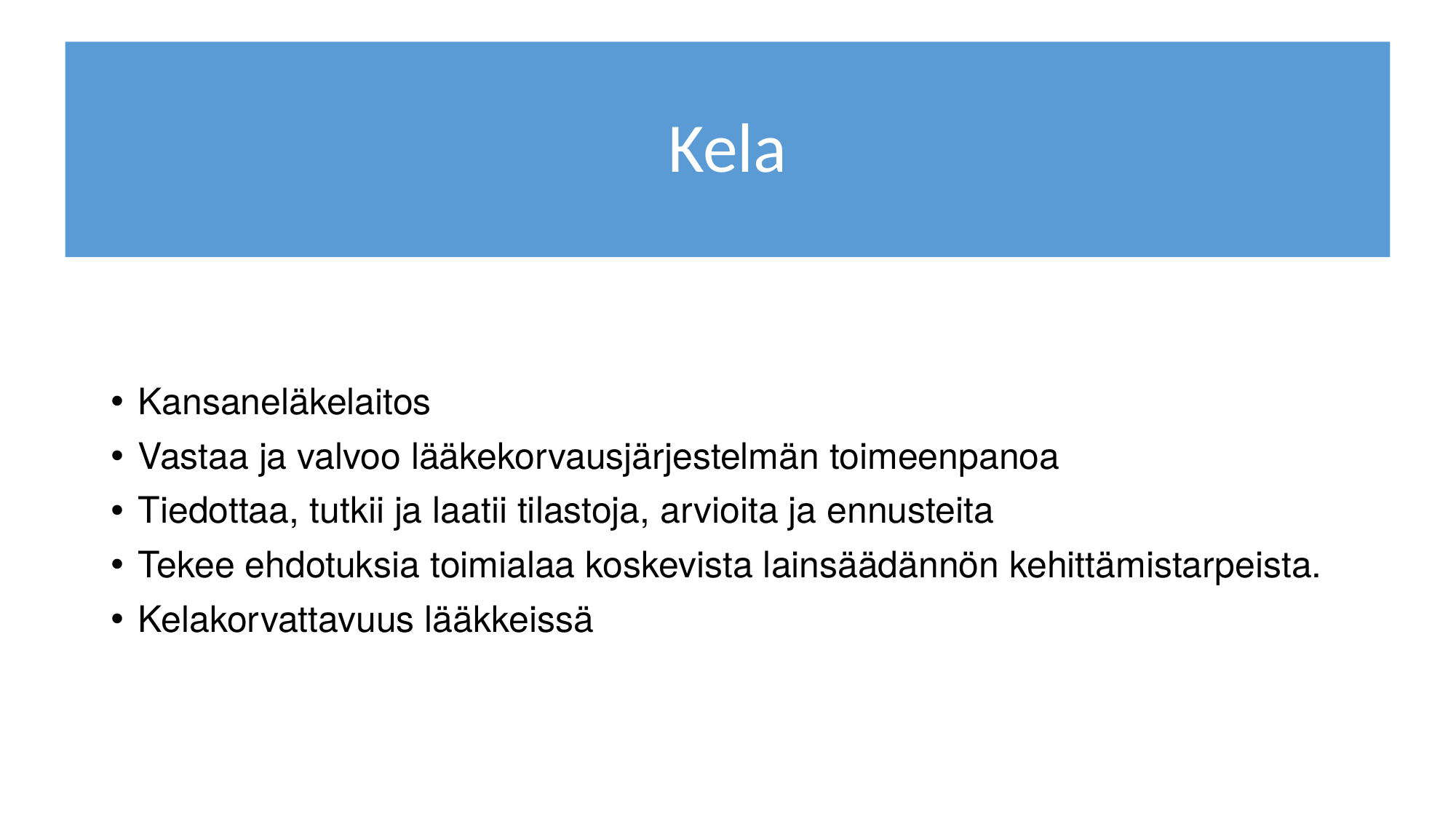

# Kela
Kansaneläkelaitos
Vastaa ja valvoo lääkekorvausjärjestelmän toimeenpanoa
Tiedottaa, tutkii ja laatii tilastoja, arvioita ja ennusteita
Tekee ehdotuksia toimialaa koskevista lainsäädännön kehittämistarpeista.
Kelakorvattavuus lääkkeissä